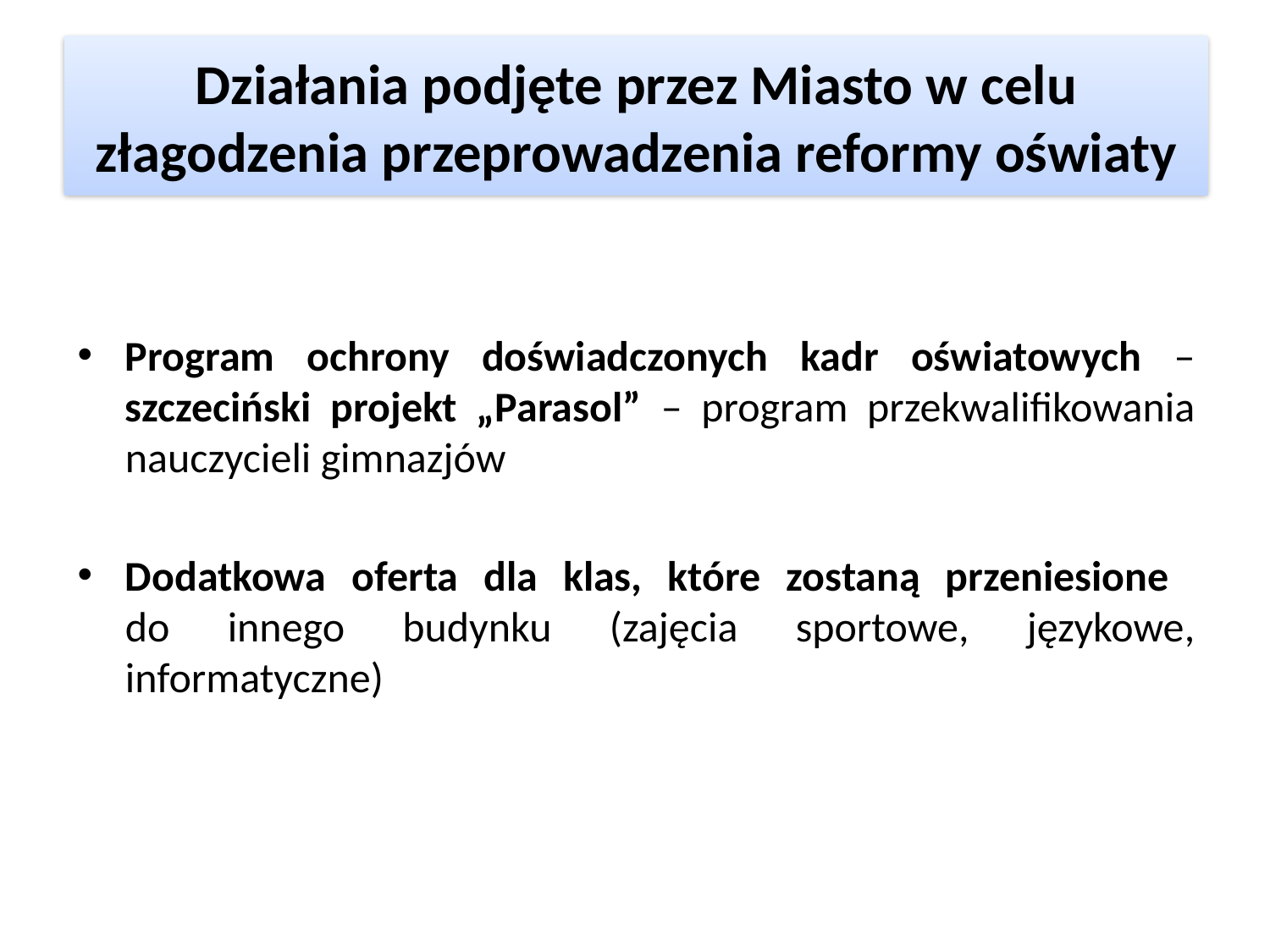

# Działania podjęte przez Miasto w celu złagodzenia przeprowadzenia reformy oświaty

Program ochrony doświadczonych kadr oświatowych – szczeciński projekt „Parasol” – program przekwalifikowania nauczycieli gimnazjów

Dodatkowa oferta dla klas, które zostaną przeniesione
do innego budynku (zajęcia sportowe, językowe, informatyczne)